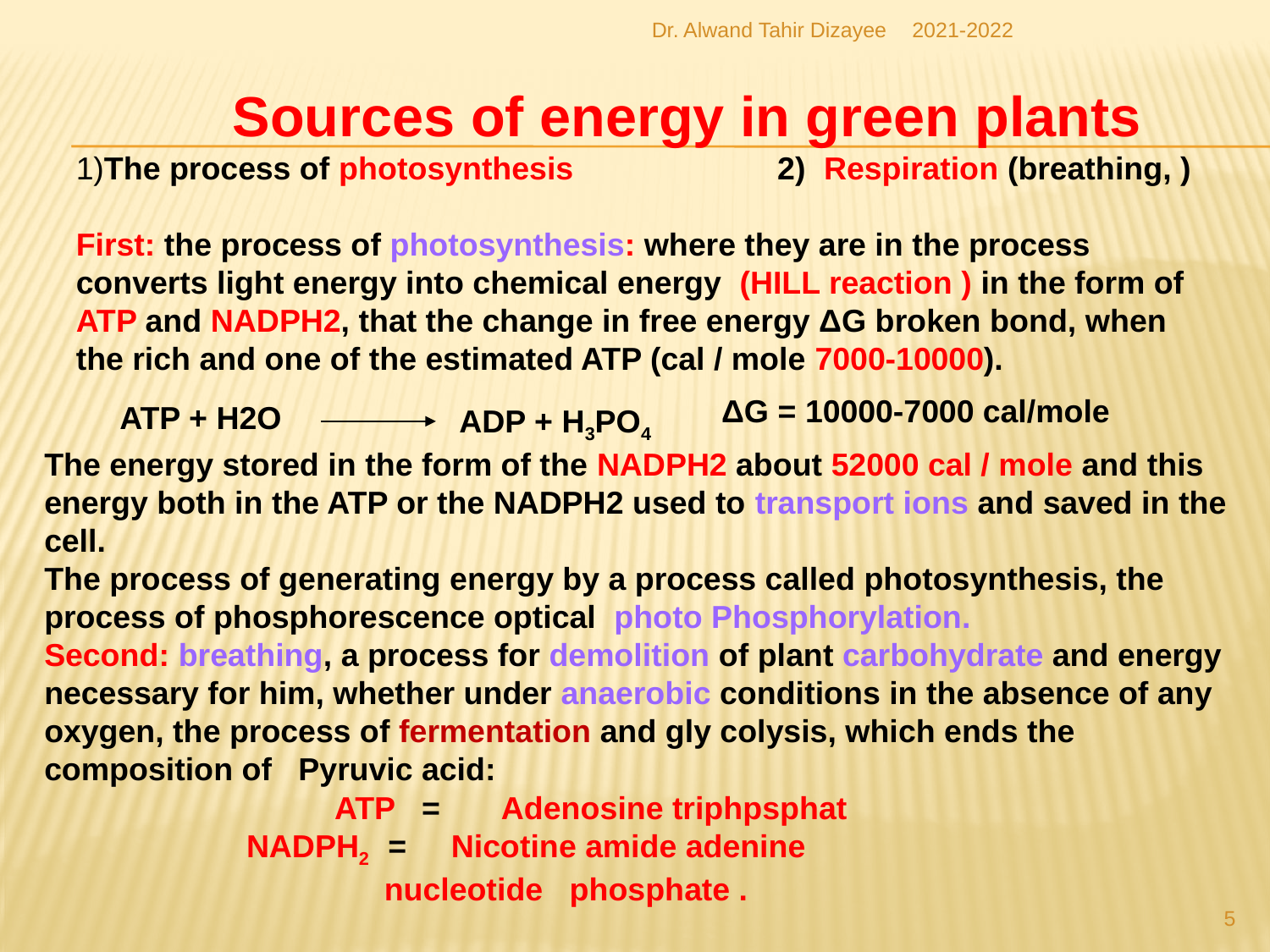

Dr. Alwand Tahir Dizayee
2021-2022
          Sources of energy in green plants
1)The process of photosynthesis                       2)  Respiration (breathing, )
First: the process of photosynthesis: where they are in the process converts light energy into chemical energy  (HILL reaction ) in the form of ATP and NADPH2, that the change in free energy ΔG broken bond, when the rich and one of the estimated ATP (cal / mole 7000-10000).

ΔG = 10000-7000 cal/mole
ATP + H2O
ADP + H3PO4
The energy stored in the form of the NADPH2 about 52000 cal / mole and this energy both in the ATP or the NADPH2 used to transport ions and saved in the cell.
The process of generating energy by a process called photosynthesis, the process of phosphorescence optical  photo Phosphorylation.
Second: breathing, a process for demolition of plant carbohydrate and energy necessary for him, whether under anaerobic conditions in the absence of any oxygen, the process of fermentation and gly colysis, which ends the composition of   Pyruvic acid:

                ATP   =       Adenosine triphpsphat
  NADPH2   =     Nicotine amide adenine            nucleotide   phosphate .
5